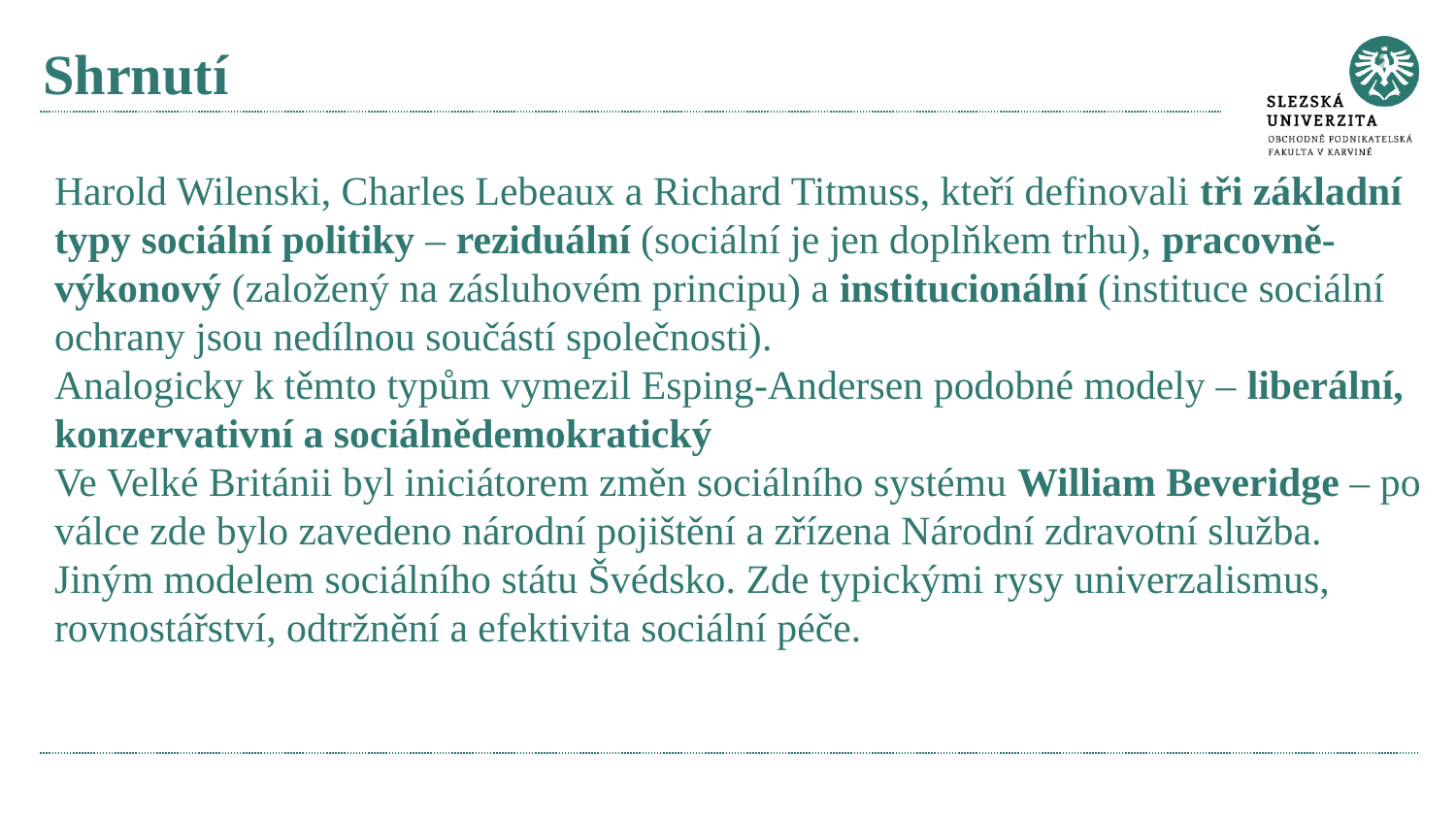

# Shrnutí
Harold Wilenski, Charles Lebeaux a Richard Titmuss, kteří definovali tři základní typy sociální politiky – reziduální (sociální je jen doplňkem trhu), pracovně-výkonový (založený na zásluhovém principu) a institucionální (instituce sociální ochrany jsou nedílnou součástí společnosti).
Analogicky k těmto typům vymezil Esping-Andersen podobné modely – liberální, konzervativní a sociálnědemokratický
Ve Velké Británii byl iniciátorem změn sociálního systému William Beveridge – po válce zde bylo zavedeno národní pojištění a zřízena Národní zdravotní služba.
Jiným modelem sociálního státu Švédsko. Zde typickými rysy univerzalismus, rovnostářství, odtržnění a efektivita sociální péče.